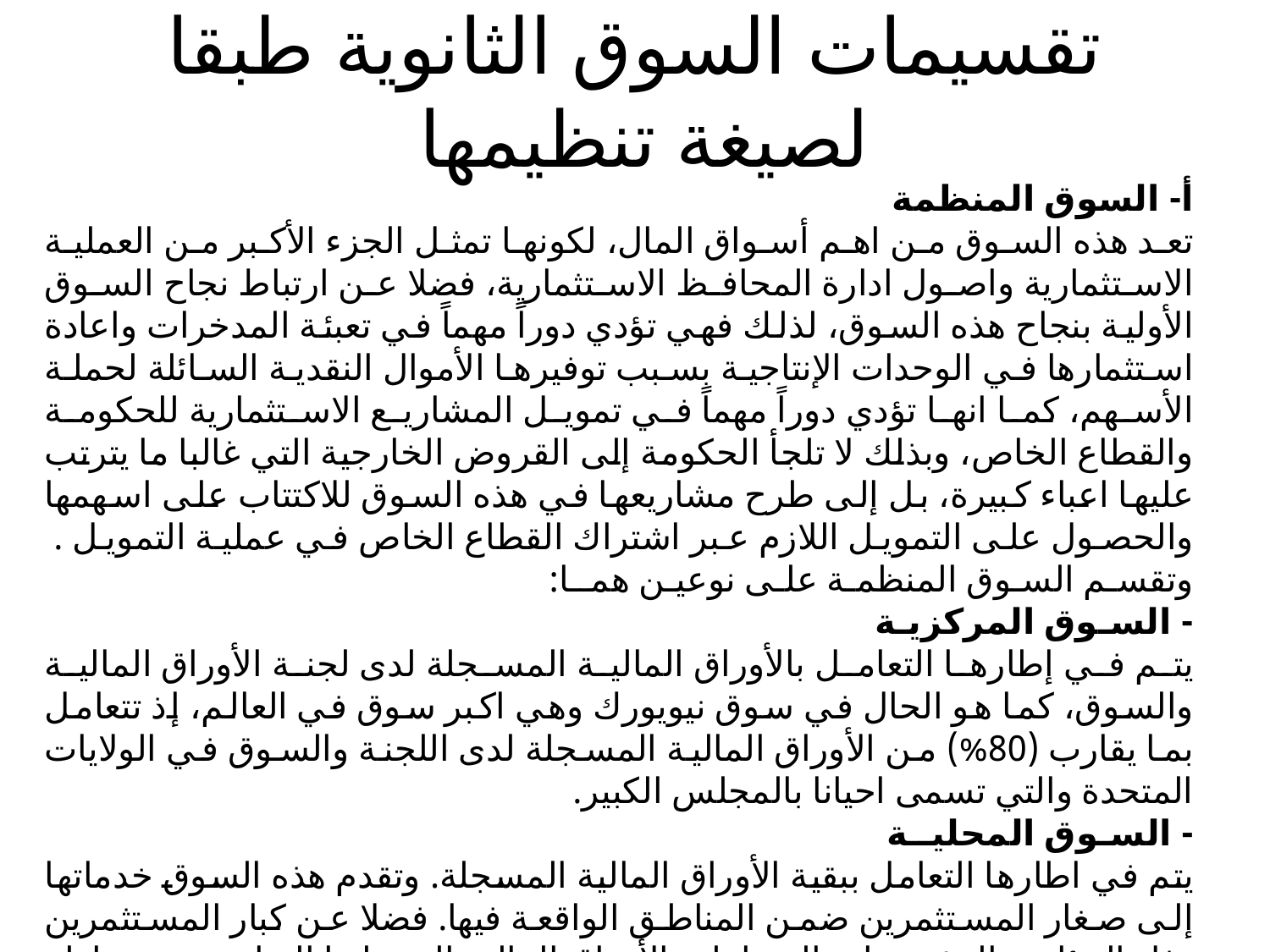

# تقسيمات السوق الثانوية طبقا لصيغة تنظيمها
أ- السوق المنظمة
تعد هذه السوق من اهم أسواق المال، لكونها تمثل الجزء الأكبر من العملية الاستثمارية واصول ادارة المحافظ الاستثمارية، فضلا عن ارتباط نجاح السوق الأولية بنجاح هذه السوق، لذلك فهي تؤدي دوراً مهماً في تعبئة المدخرات واعادة استثمارها في الوحدات الإنتاجية بسبب توفيرها الأموال النقدية السائلة لحملة الأسهم، كما انها تؤدي دوراً مهماً في تمويل المشاريع الاستثمارية للحكومة والقطاع الخاص، وبذلك لا تلجأ الحكومة إلى القروض الخارجية التي غالبا ما يترتب عليها اعباء كبيرة، بل إلى طرح مشاريعها في هذه السوق للاكتتاب على اسهمها والحصول على التمويل اللازم عبر اشتراك القطاع الخاص في عملية التمويل .  وتقسـم السـوق المنظمـة علـى نوعيـن همــا:
- السـوق المركزيـة
يتم في إطارها التعامل بالأوراق المالية المسجلة لدى لجنة الأوراق المالية والسوق، كما هو الحال في سوق نيويورك وهي اكبر سوق في العالم، إذ تتعامل بما يقارب (80%) من الأوراق المالية المسجلة لدى اللجنة والسوق في الولايات المتحدة والتي تسمى احيانا بالمجلس الكبير.
- السـوق المحليــة
يتم في اطارها التعامل ببقية الأوراق المالية المسجلة. وتقدم هذه السوق خدماتها إلى صغار المستثمرين ضمن المناطق الواقعة فيها. فضلا عن كبار المستثمرين مثل الهيئات والمؤسسات المتعاملة بالأوراق المالية التي تلجا اليها بسبب بساطة اجراءات عقد الصفقات وانخفاض عمولة الوسطاء.